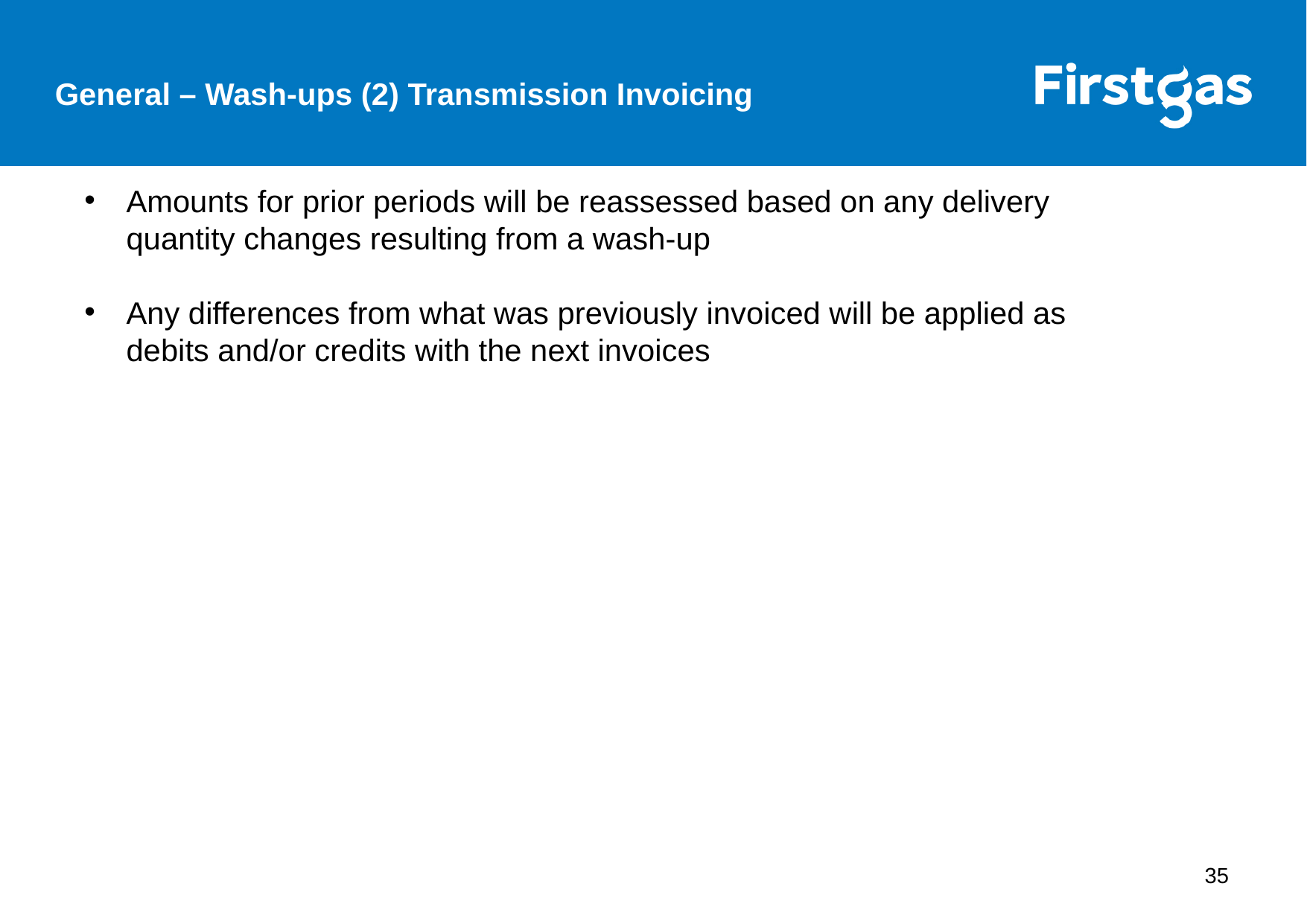

General – Wash-ups (2) Transmission Invoicing
Amounts for prior periods will be reassessed based on any delivery quantity changes resulting from a wash-up

Any differences from what was previously invoiced will be applied as debits and/or credits with the next invoices
35